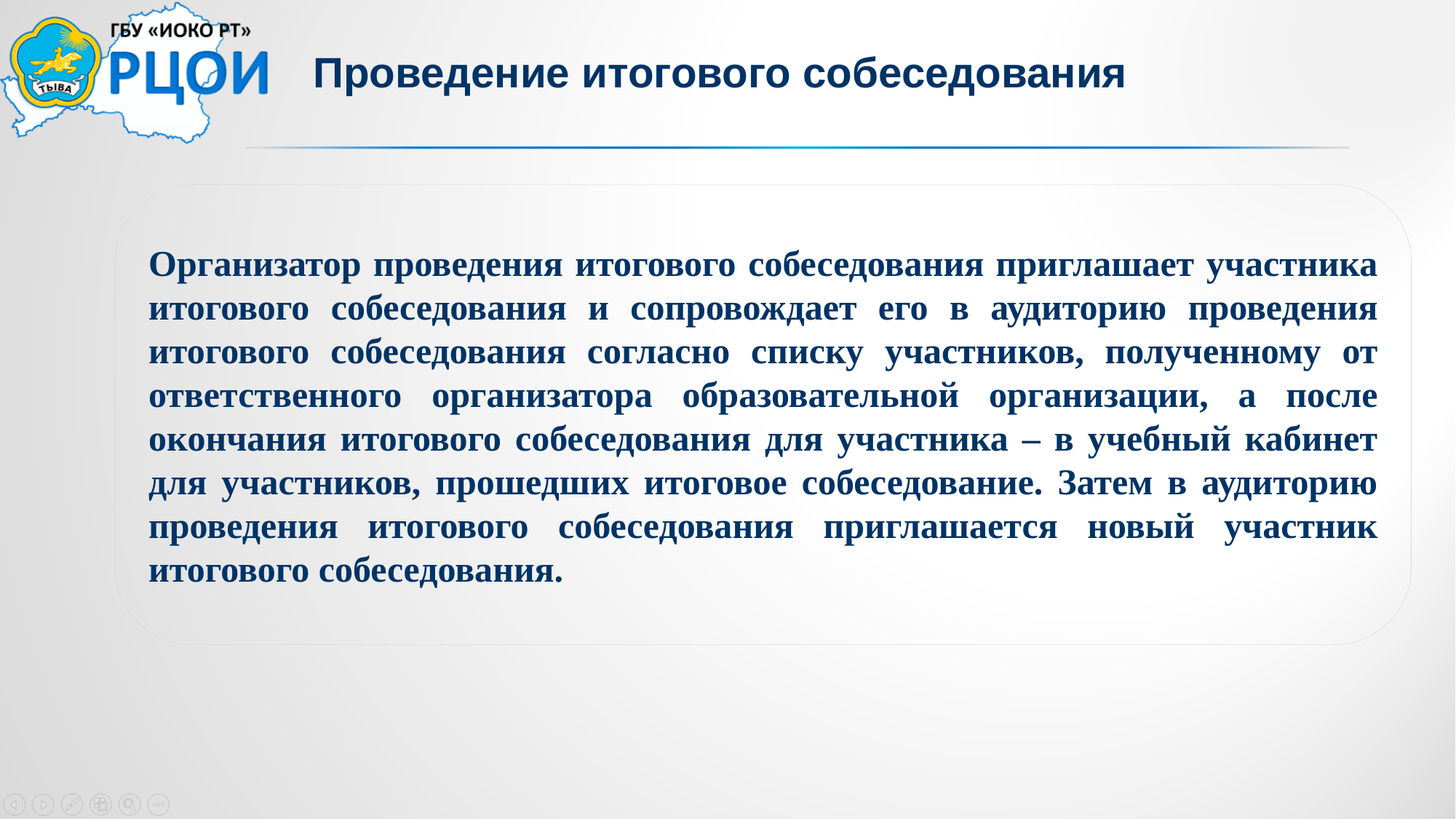

# Проведение итогового собеседования
Организатор проведения итогового собеседования приглашает участника итогового собеседования и сопровождает его в аудиторию проведения итогового собеседования согласно списку участников, полученному от ответственного организатора образовательной организации, а после окончания итогового собеседования для участника – в учебный кабинет для участников, прошедших итоговое собеседование. Затем в аудиторию проведения итогового собеседования приглашается новый участник итогового собеседования.